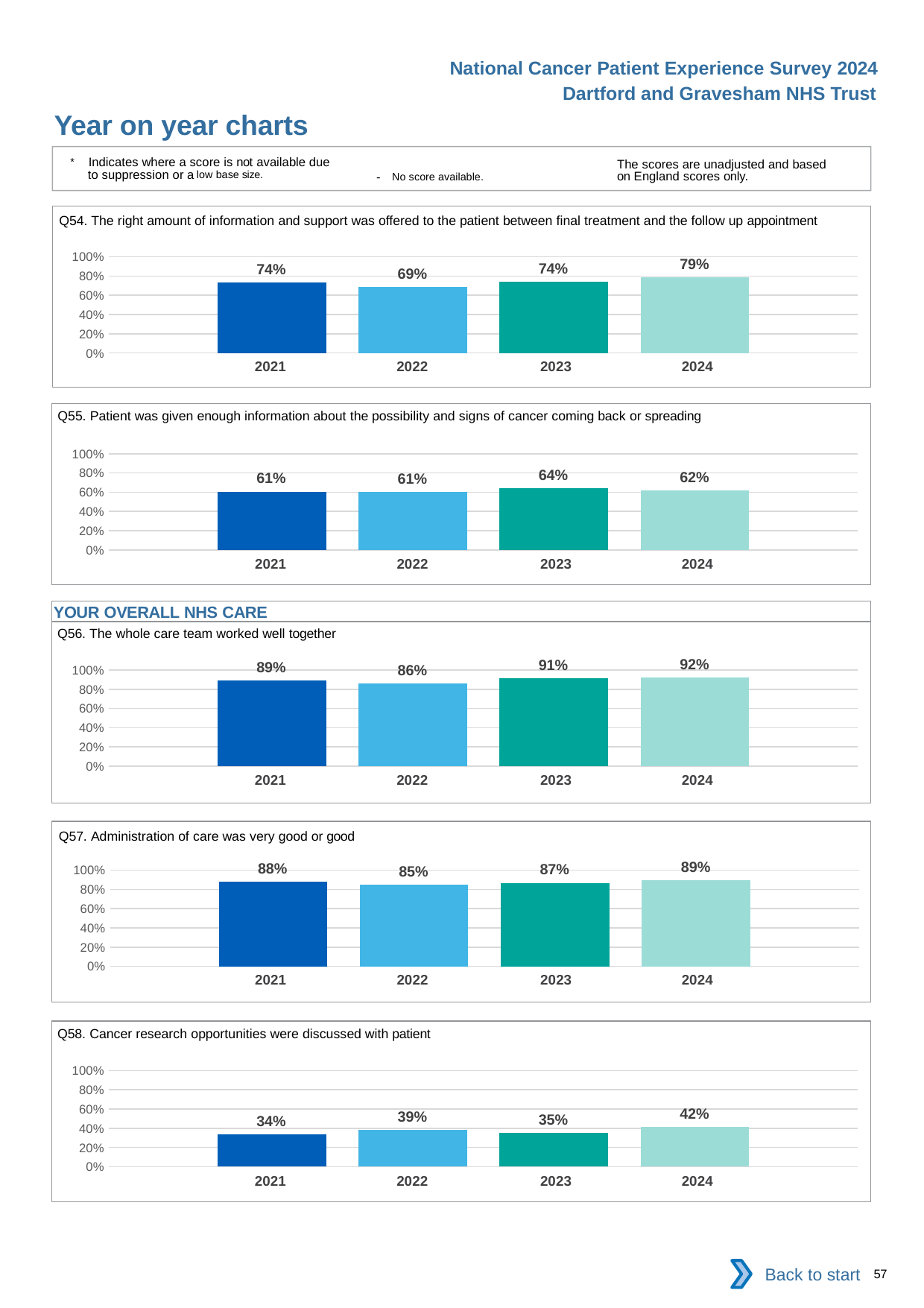

National Cancer Patient Experience Survey 2024
Dartford and Gravesham NHS Trust
Year on year charts

*  Indicates where a score is not available due to suppression or a low base size.
The scores are unadjusted and based on England scores only.
- No score available.
Q54. The right amount of information and support was offered to the patient between final treatment and the follow up appointment

### Chart

| Category | 2021 | 2022 | 2023 | 2024 |
|---|---|---|---|---|
| Category 1 | 0.7354839 | 0.6875 | 0.74 | 0.7884615 |
| 2021 | 2022 | 2023 | 2024 |
| --- | --- | --- | --- |
Q55. Patient was given enough information about the possibility and signs of cancer coming back or spreading

### Chart

| Category | 2021 | 2022 | 2023 | 2024 |
|---|---|---|---|---|
| Category 1 | 0.6072607 | 0.605178 | 0.6411043 | 0.6204819 |
| 2021 | 2022 | 2023 | 2024 |
| --- | --- | --- | --- |
YOUR OVERALL NHS CARE
Q56. The whole care team worked well together

### Chart

| Category | 2021 | 2022 | 2023 | 2024 |
|---|---|---|---|---|
| Category 1 | 0.8921053 | 0.8627968 | 0.9127182 | 0.9241379 |
| 2021 | 2022 | 2023 | 2024 |
| --- | --- | --- | --- |
Q57. Administration of care was very good or good

### Chart

| Category | 2021 | 2022 | 2023 | 2024 |
|---|---|---|---|---|
| Category 1 | 0.8819095 | 0.8463476 | 0.8682353 | 0.8935698 |
| 2021 | 2022 | 2023 | 2024 |
| --- | --- | --- | --- |
Q58. Cancer research opportunities were discussed with patient

### Chart

| Category | 2021 | 2022 | 2023 | 2024 |
|---|---|---|---|---|
| Category 1 | 0.34 | 0.3856502 | 0.3486239 | 0.4153226 |
| 2021 | 2022 | 2023 | 2024 |
| --- | --- | --- | --- |
Back to start

57